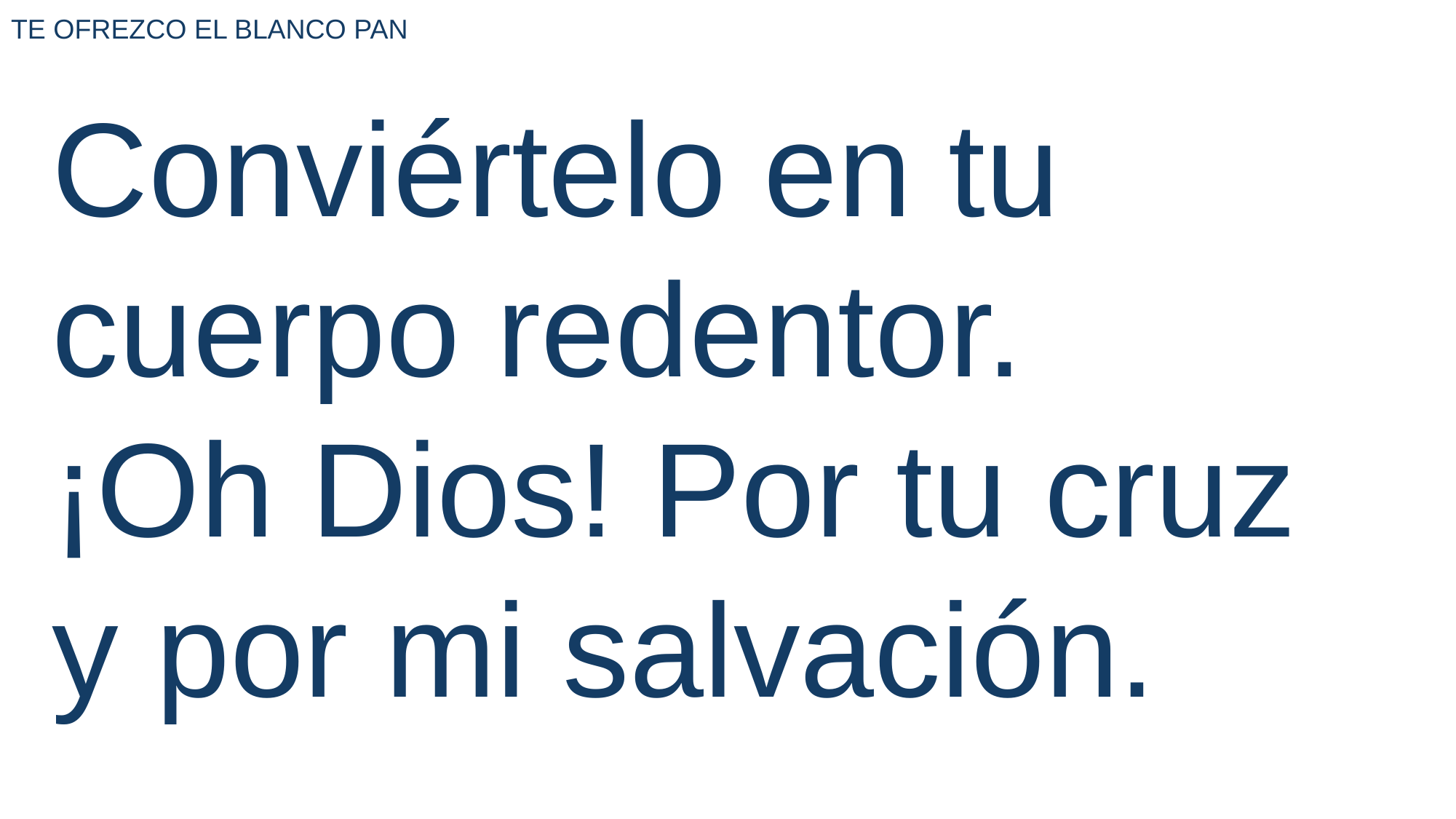

TE OFREZCO EL BLANCO PAN
Conviértelo en tu cuerpo redentor.
¡Oh Dios! Por tu cruz y por mi salvación.